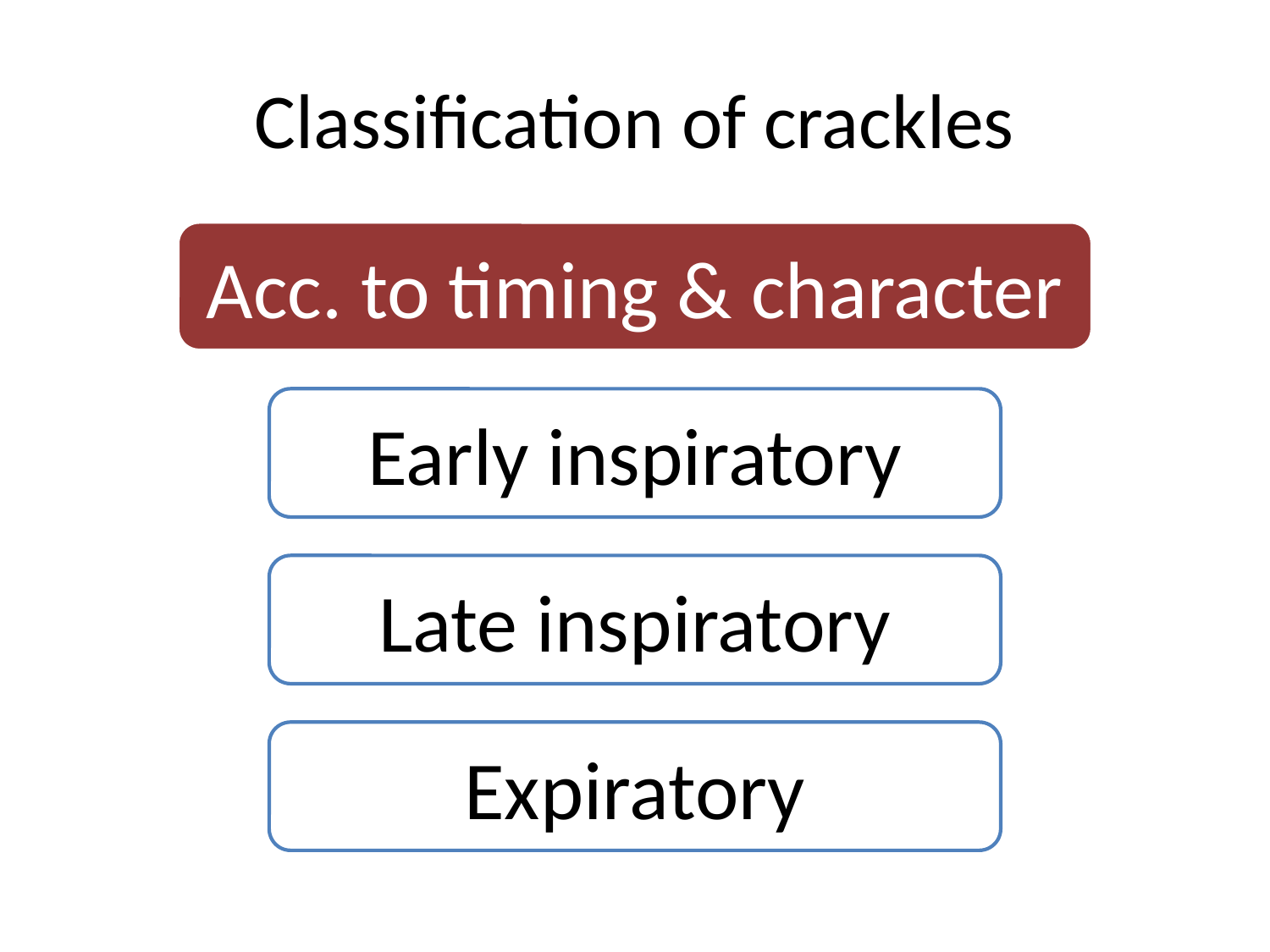

# Classification of crackles
Acc. to timing & character
Early inspiratory
Late inspiratory
Expiratory